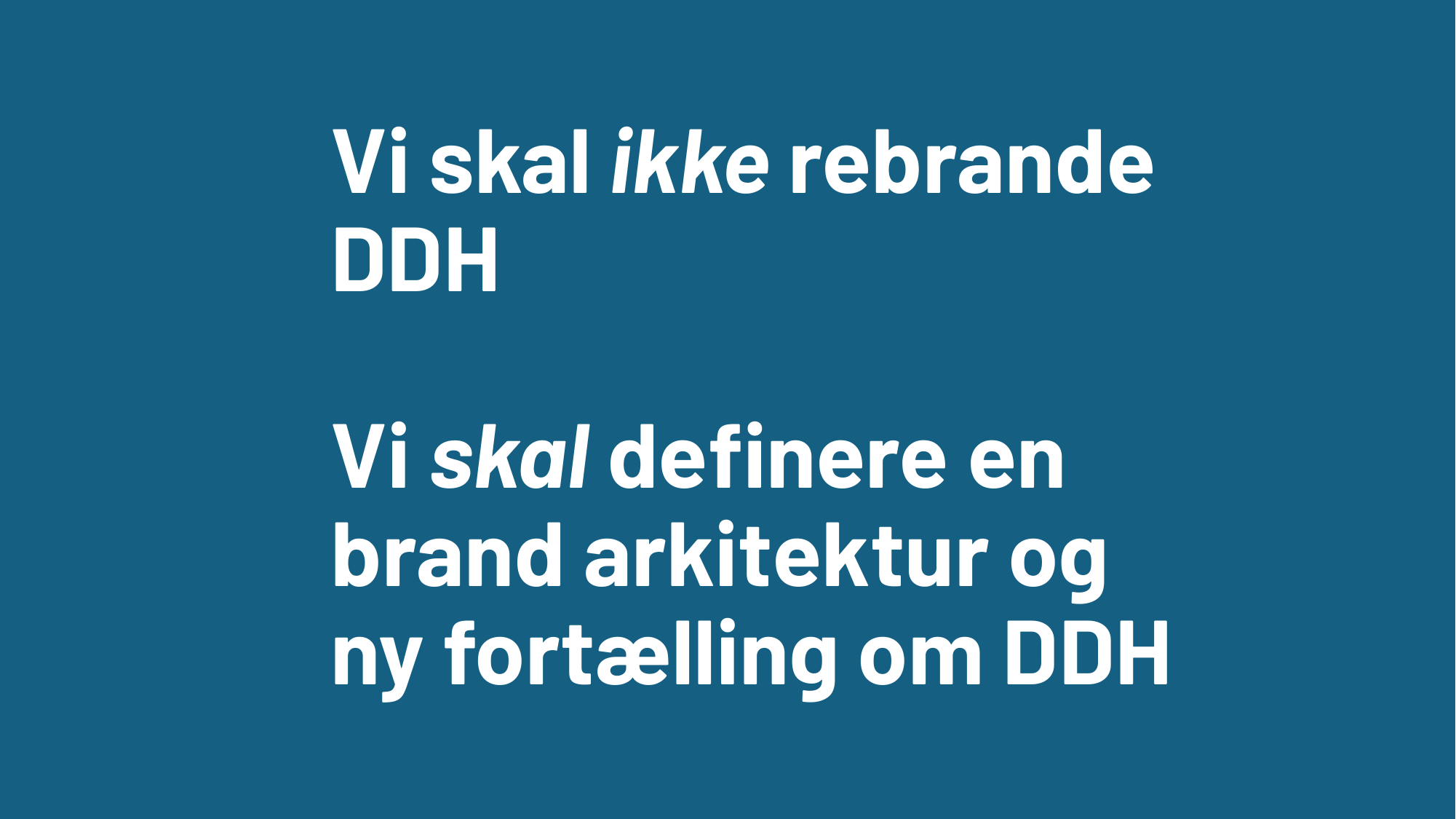

# Vi skal ikke rebrande DDH Vi skal definere en brand arkitektur og ny fortælling om DDH